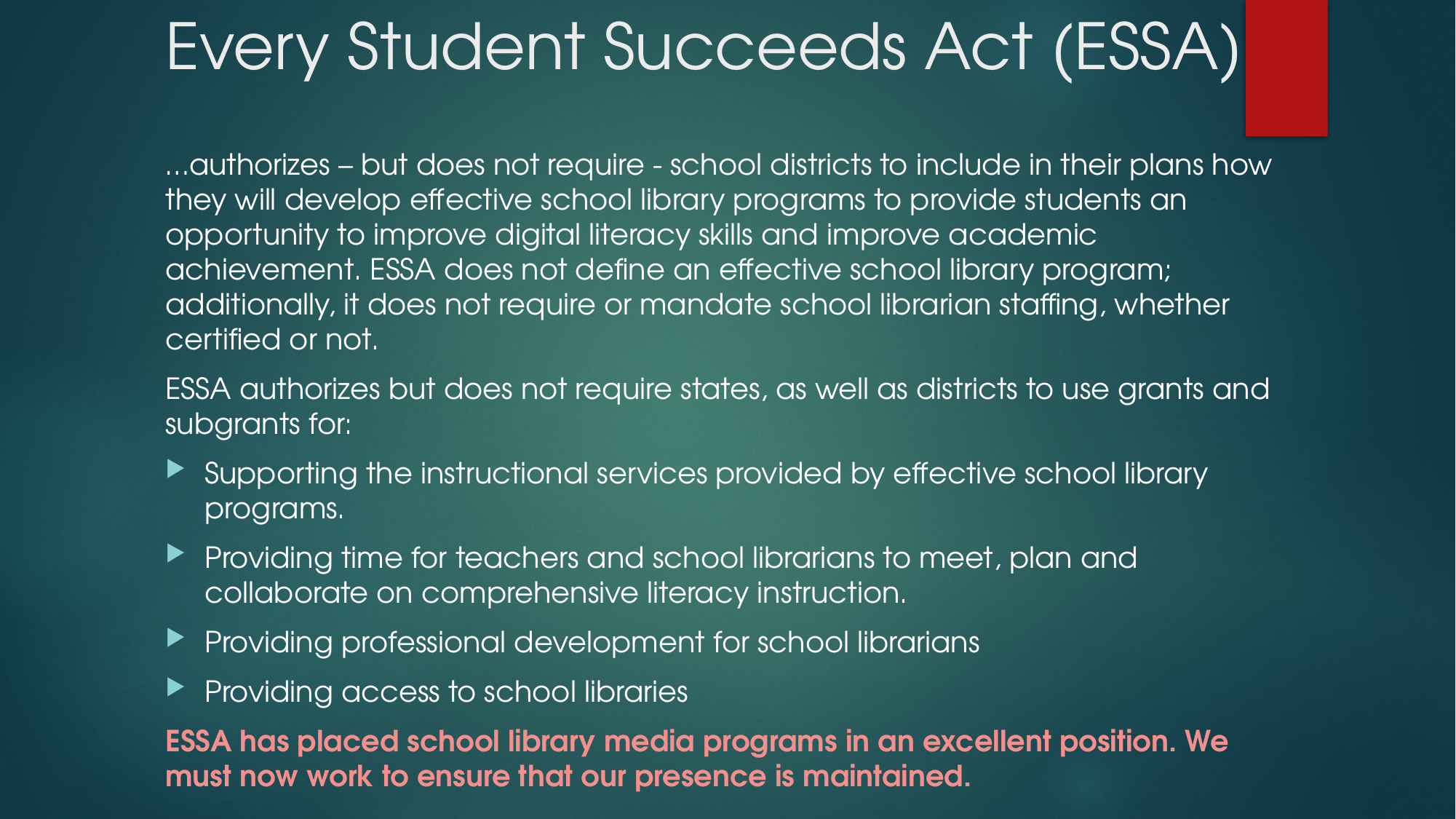

# Every Student Succeeds Act (ESSA)
…authorizes – but does not require - school districts to include in their plans how they will develop effective school library programs to provide students an opportunity to improve digital literacy skills and improve academic achievement. ESSA does not define an effective school library program; additionally, it does not require or mandate school librarian staffing, whether certified or not.
ESSA authorizes but does not require states, as well as districts to use grants and subgrants for:
Supporting the instructional services provided by effective school library programs.
Providing time for teachers and school librarians to meet, plan and collaborate on comprehensive literacy instruction.
Providing professional development for school librarians
Providing access to school libraries
ESSA has placed school library media programs in an excellent position. We must now work to ensure that our presence is maintained.